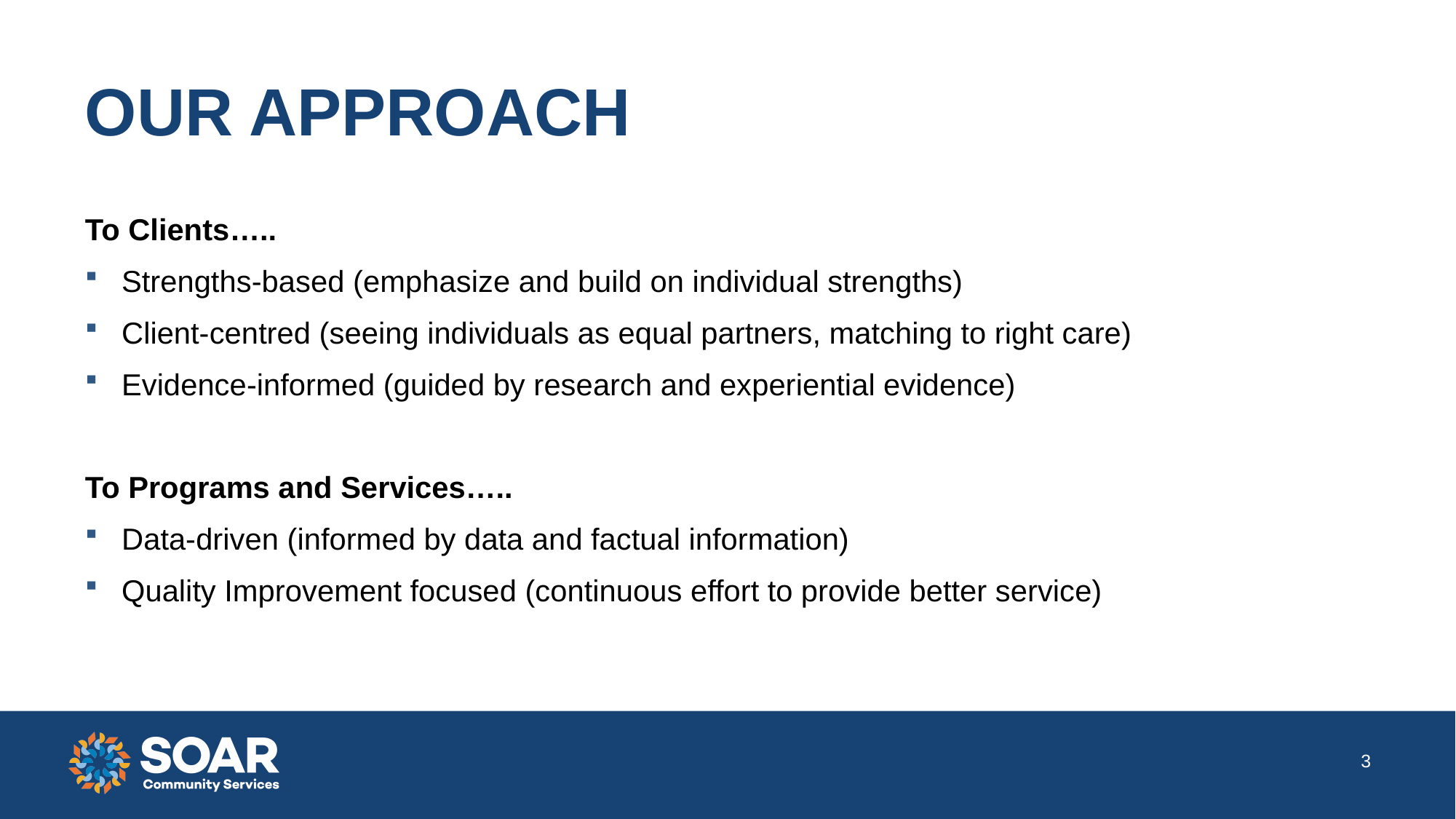

# OUR APPROACH
To Clients…..
Strengths-based (emphasize and build on individual strengths)
Client-centred (seeing individuals as equal partners, matching to right care)
Evidence-informed (guided by research and experiential evidence)

To Programs and Services…..
Data-driven (informed by data and factual information)
Quality Improvement focused (continuous effort to provide better service)

3